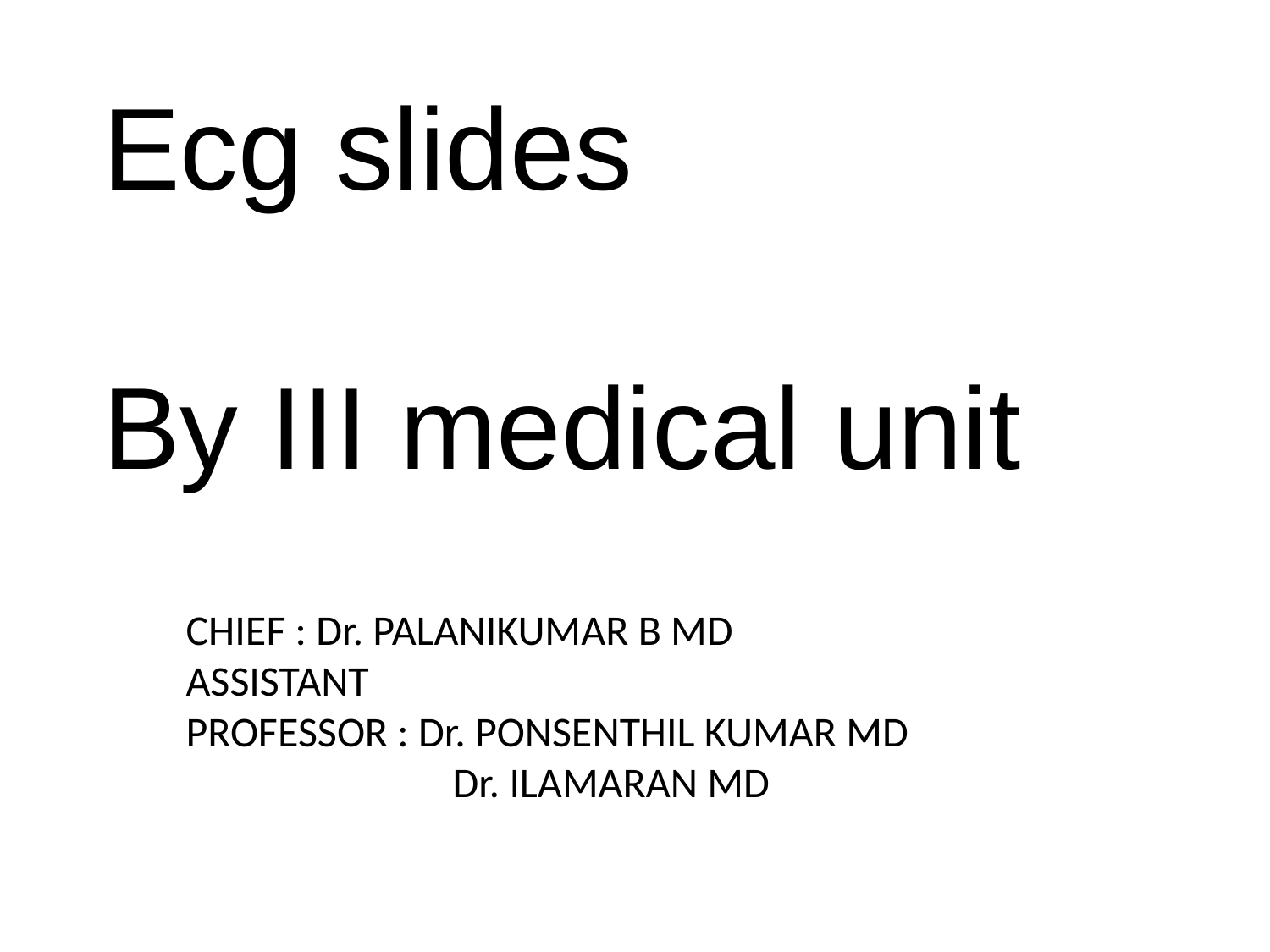

Ecg slides

By III medical unit
CHIEF : Dr. PALANIKUMAR B MD
ASSISTANT
PROFESSOR : Dr. PONSENTHIL KUMAR MD
                            Dr. ILAMARAN MD